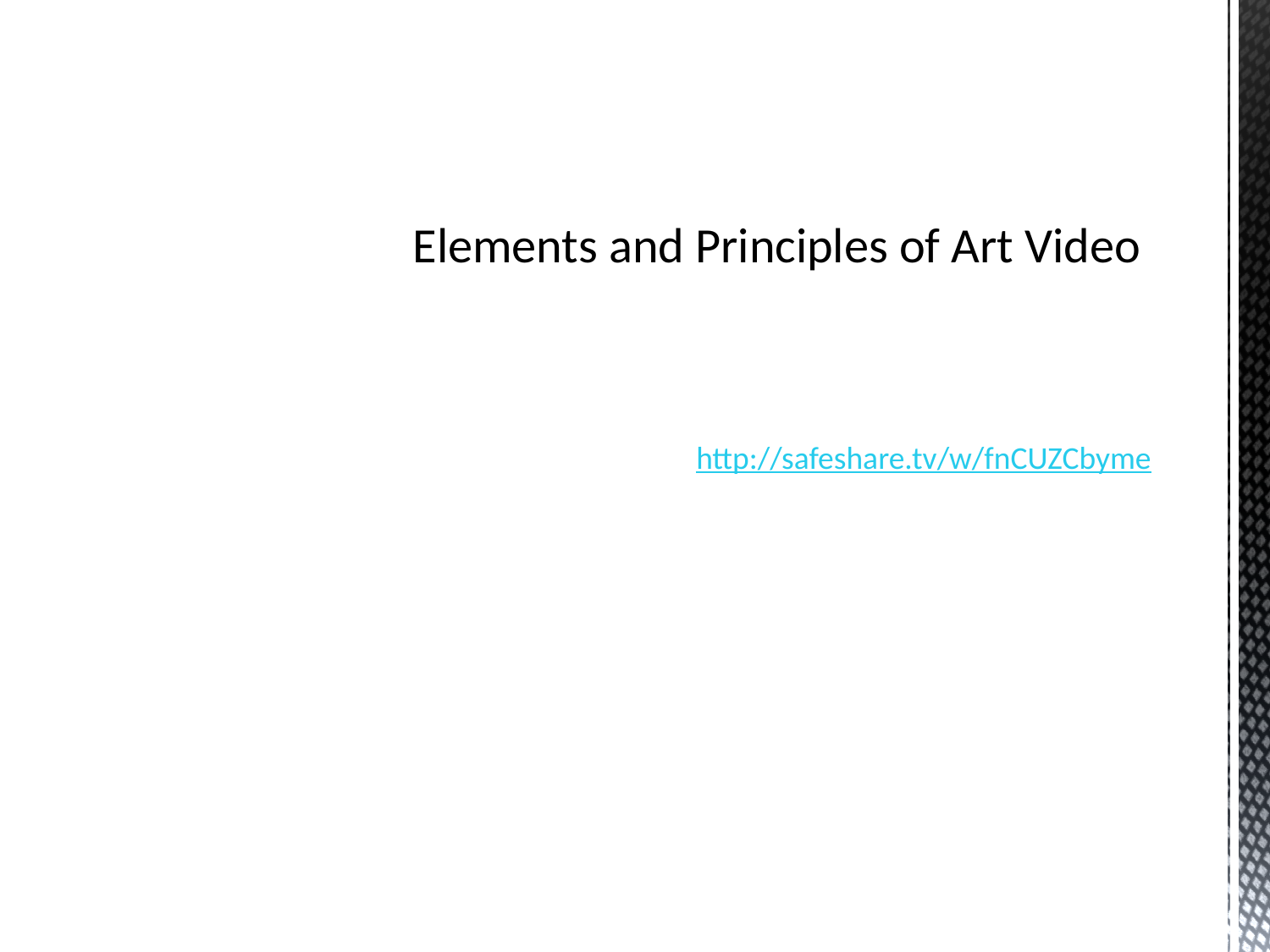

# Elements and Principles of Art Video

http://safeshare.tv/w/fnCUZCbyme